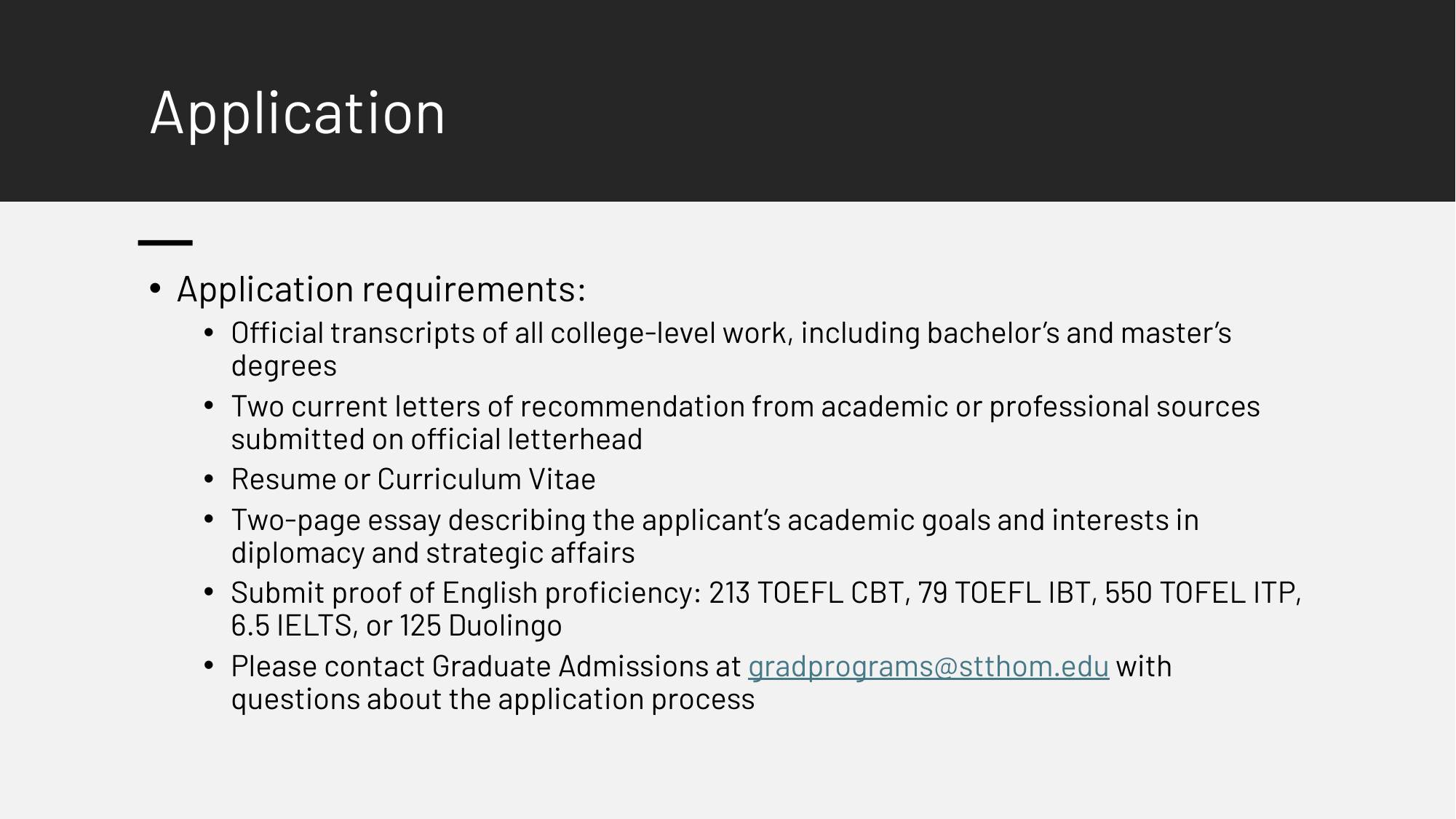

# Application

Application requirements:
Official transcripts of all college-level work, including bachelor’s and master’s degrees
Two current letters of recommendation from academic or professional sources submitted on official letterhead
Resume or Curriculum Vitae
Two-page essay describing the applicant’s academic goals and interests in diplomacy and strategic affairs
Submit proof of English proficiency: 213 TOEFL CBT, 79 TOEFL IBT, 550 TOFEL ITP, 6.5 IELTS, or 125 Duolingo
Please contact Graduate Admissions at gradprograms@stthom.edu with questions about the application process